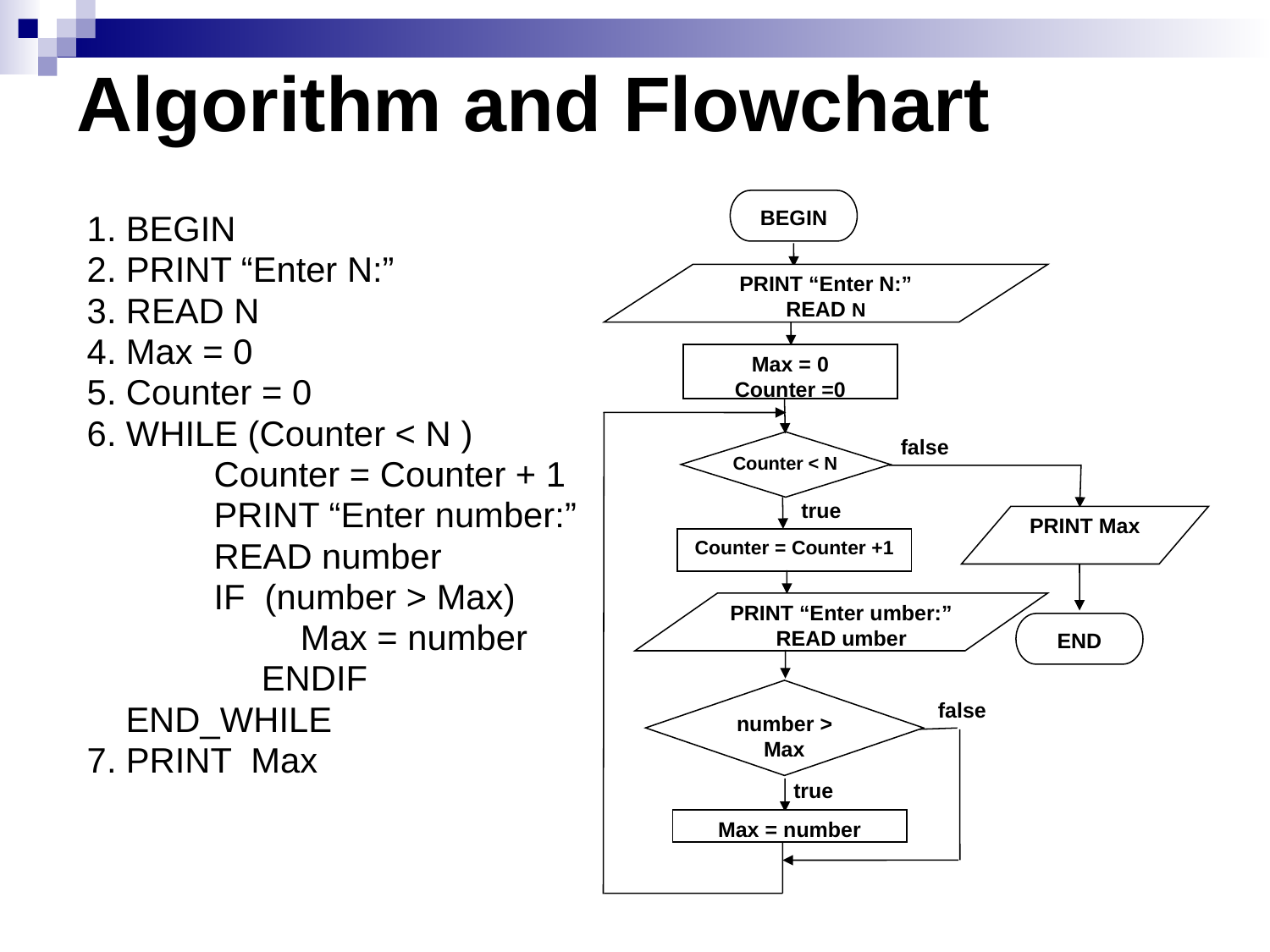

# Algorithm and Flowchart
BEGIN

PRINT “Enter N:”
READ N

Max = 0
Counter =0

Counter < N
false

true

Counter = Counter +1

PRINT “Enter umber:”
READ umber
END

number > Max

false

true

Max = number

1. BEGIN
2. PRINT “Enter N:”
3. READ N
4. Max = 0
5. Counter = 0
6. WHILE (Counter < N )
     	Counter = Counter + 1
     	PRINT “Enter number:”
     	READ number
     	IF  (number > Max)
     	    Max = number
		ENDIF
    END_WHILE
7. PRINT  Max

PRINT Max